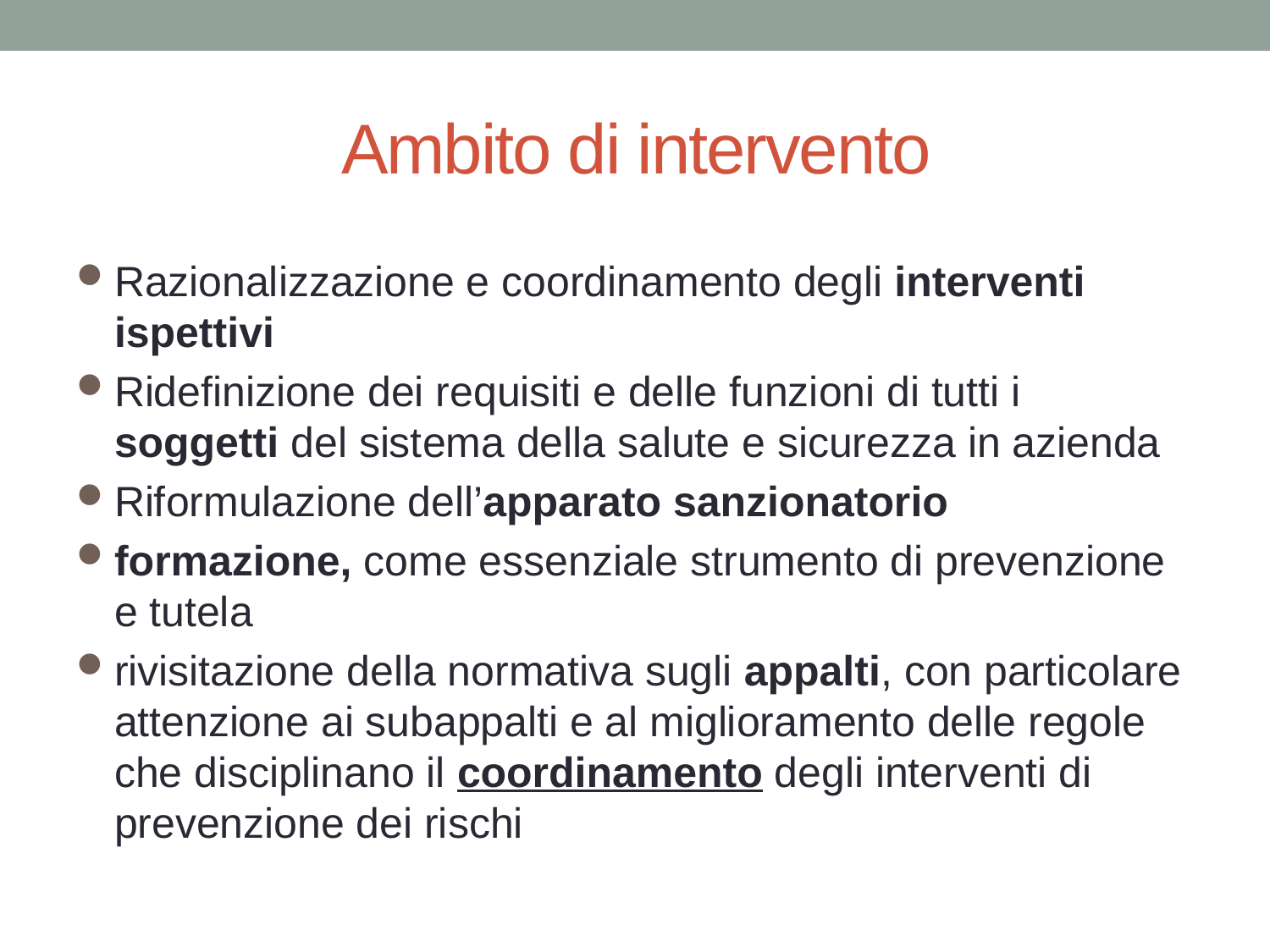

# Ambito di intervento
Razionalizzazione e coordinamento degli interventi ispettivi
Ridefinizione dei requisiti e delle funzioni di tutti i soggetti del sistema della salute e sicurezza in azienda
Riformulazione dell’apparato sanzionatorio
formazione, come essenziale strumento di prevenzione e tutela
rivisitazione della normativa sugli appalti, con particolare attenzione ai subappalti e al miglioramento delle regole che disciplinano il coordinamento degli interventi di prevenzione dei rischi